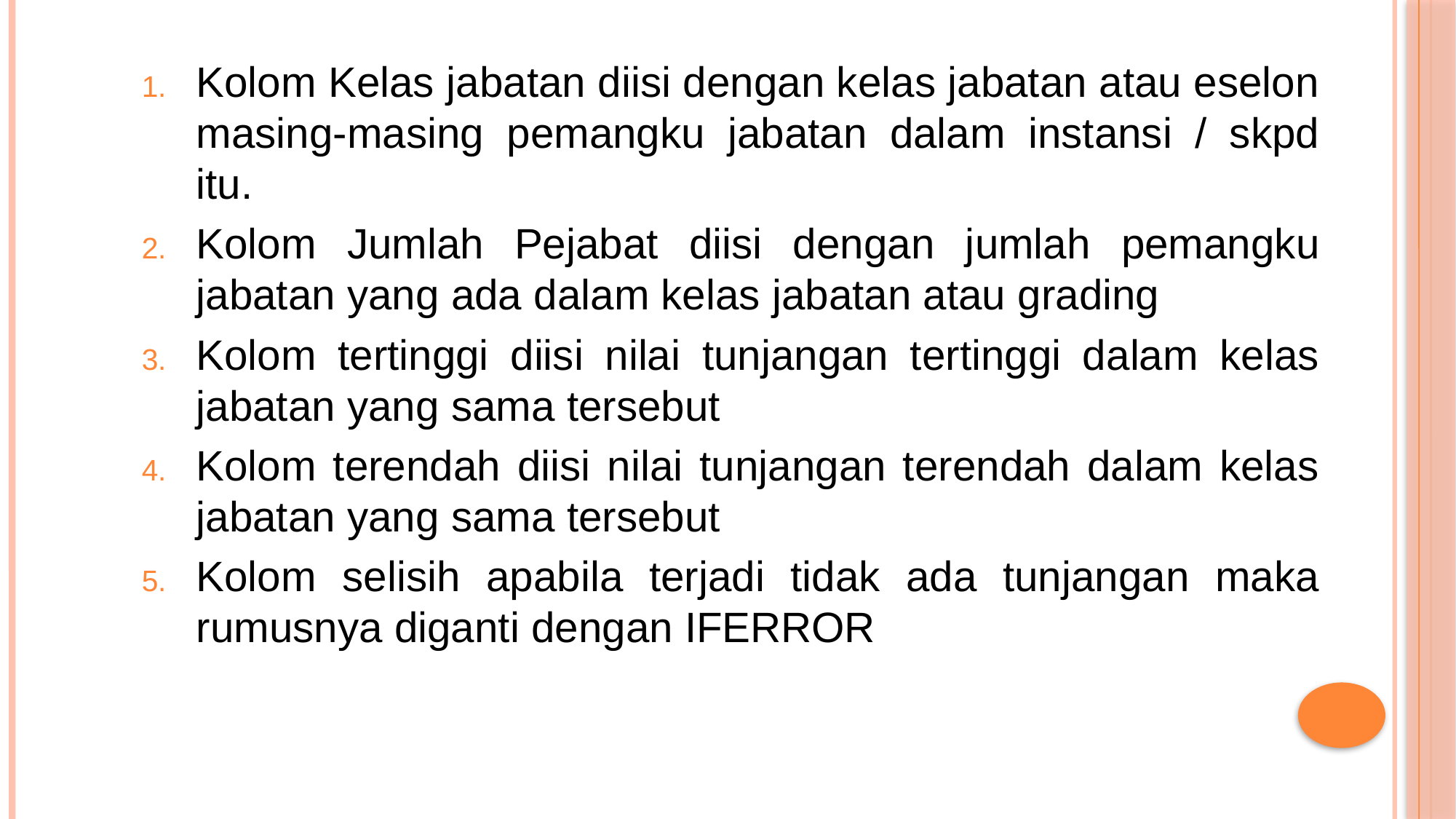

Kolom Kelas jabatan diisi dengan kelas jabatan atau eselon masing-masing pemangku jabatan dalam instansi / skpd itu.
Kolom Jumlah Pejabat diisi dengan jumlah pemangku jabatan yang ada dalam kelas jabatan atau grading
Kolom tertinggi diisi nilai tunjangan tertinggi dalam kelas jabatan yang sama tersebut
Kolom terendah diisi nilai tunjangan terendah dalam kelas jabatan yang sama tersebut
Kolom selisih apabila terjadi tidak ada tunjangan maka rumusnya diganti dengan IFERROR
ripur_2017